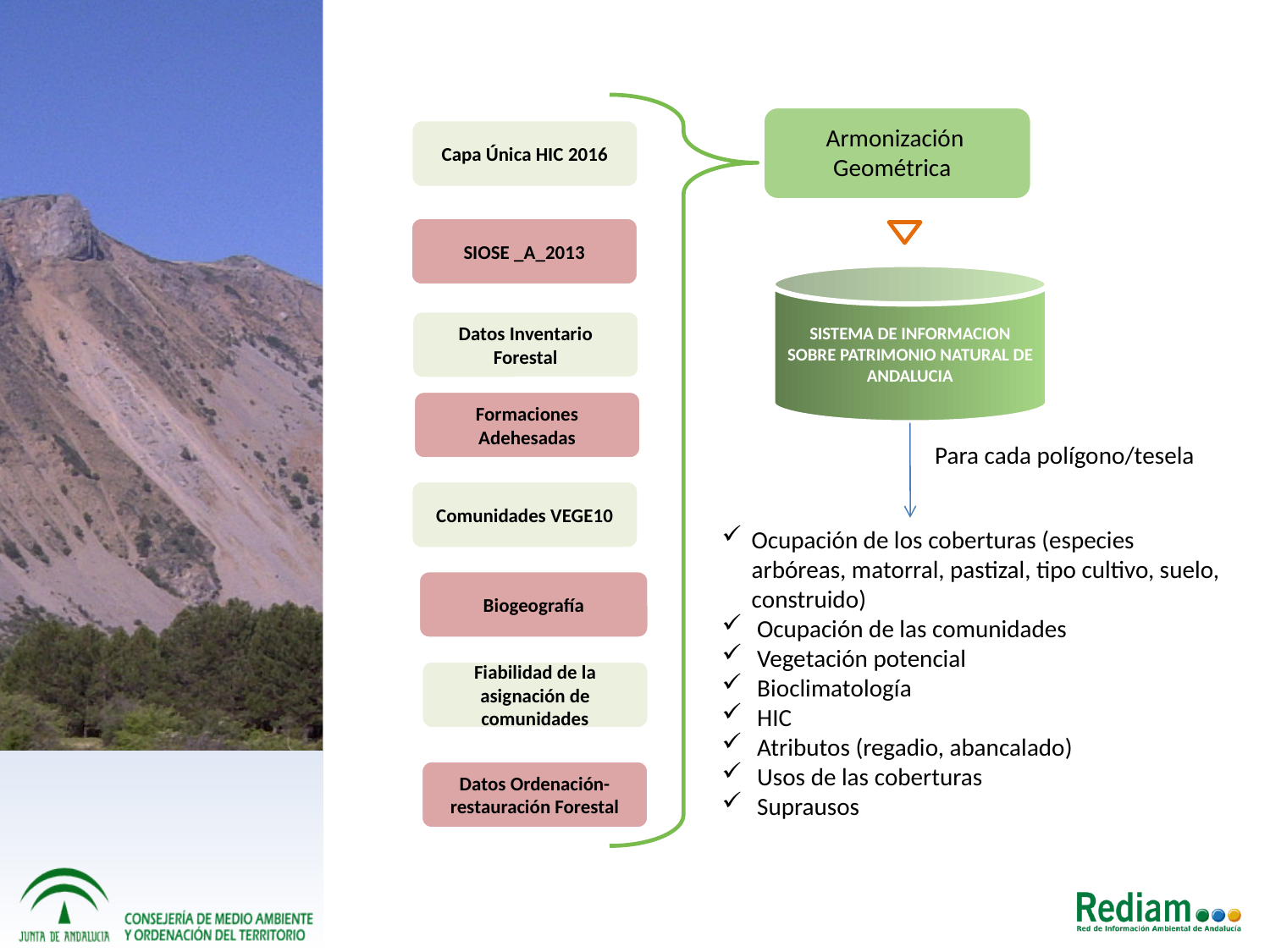

Armonización
Geométrica

Capa Única HIC 2016
SIOSE _A_2013

SISTEMA DE INFORMACION SOBRE PATRIMONIO NATURAL DE ANDALUCIA
Datos Inventario Forestal
Formaciones Adehesadas

Para cada polígono/tesela
Comunidades VEGE10
Ocupación de los coberturas (especies arbóreas, matorral, pastizal, tipo cultivo, suelo, construido)
 Ocupación de las comunidades
 Vegetación potencial
 Bioclimatología
 HIC
 Atributos (regadio, abancalado)
 Usos de las coberturas
 Suprausos
Biogeografía
Fiabilidad de la asignación de comunidades
Datos Ordenación- restauración Forestal